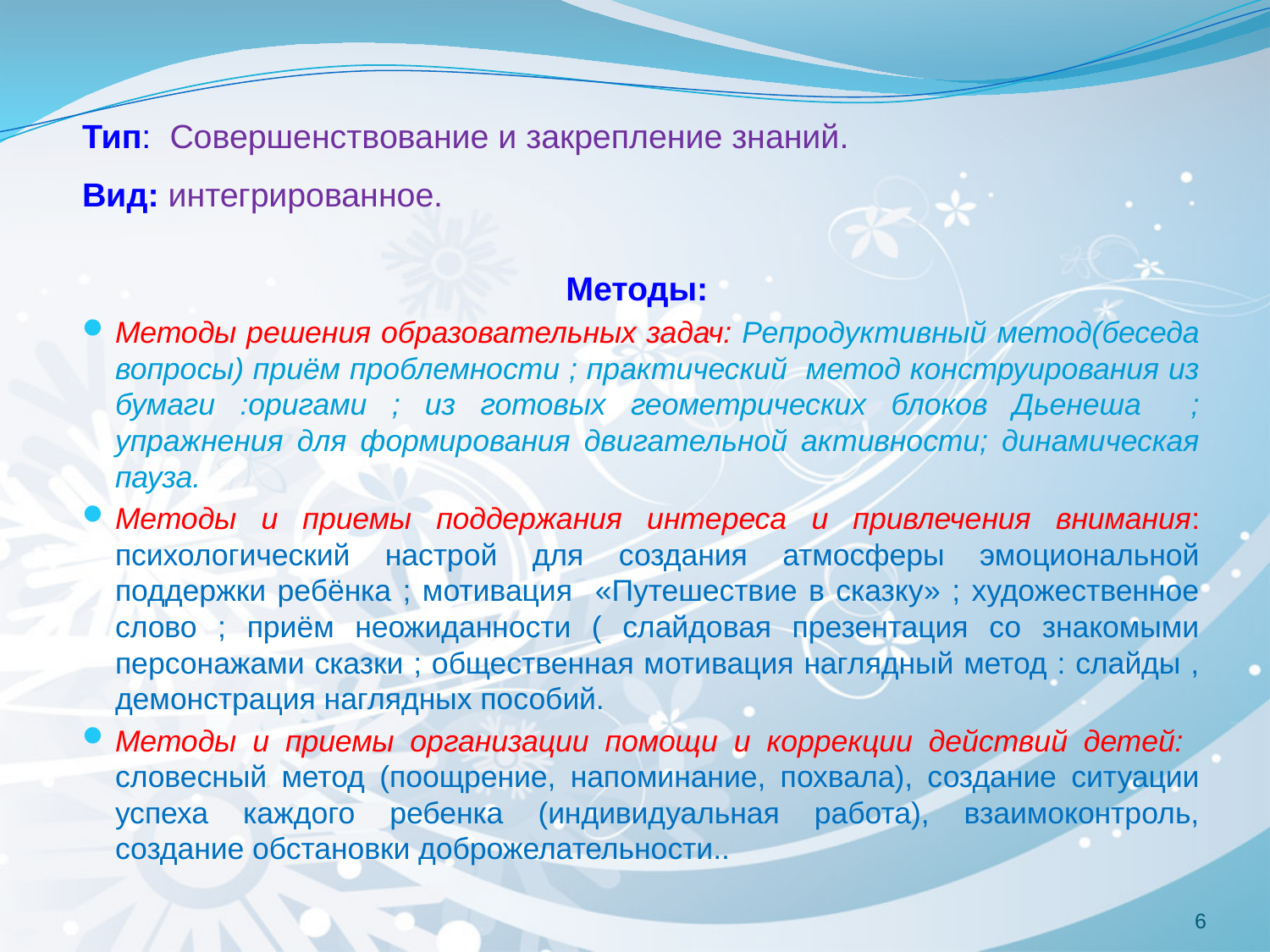

Тип:  Совершенствование и закрепление знаний.

Вид: интегрированное.

Методы:
Методы решения образовательных задач: Репродуктивный метод(беседа вопросы) приём проблемности ; практический  метод конструирования из бумаги :оригами ; из готовых геометрических блоков Дьенеша  ; упражнения для формирования двигательной активности; динамическая пауза.
Методы и приемы поддержания интереса и привлечения внимания: психологический настрой для создания атмосферы эмоциональной поддержки ребёнка ; мотивация  «Путешествие в сказку» ; художественное слово ; приём неожиданности ( слайдовая презентация со знакомыми персонажами сказки ; общественная мотивация наглядный метод : слайды , демонстрация наглядных пособий.
Методы и приемы организации помощи и коррекции действий детей:  словесный метод (поощрение, напоминание, похвала), создание ситуации успеха каждого ребенка (индивидуальная работа), взаимоконтроль, создание обстановки доброжелательности..

6